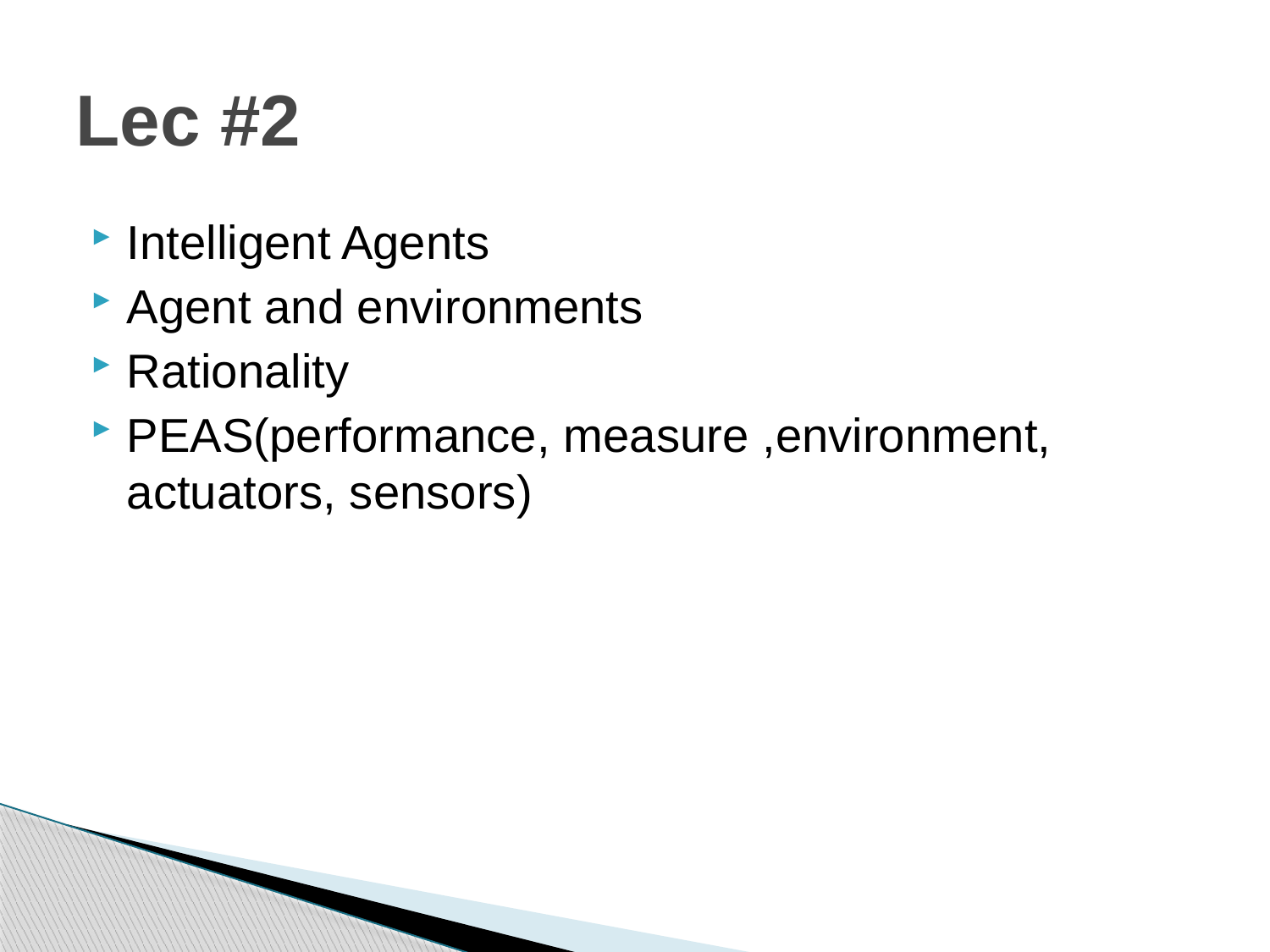

# Lec #2
Intelligent Agents
Agent and environments
Rationality
PEAS(performance, measure ,environment, actuators, sensors)